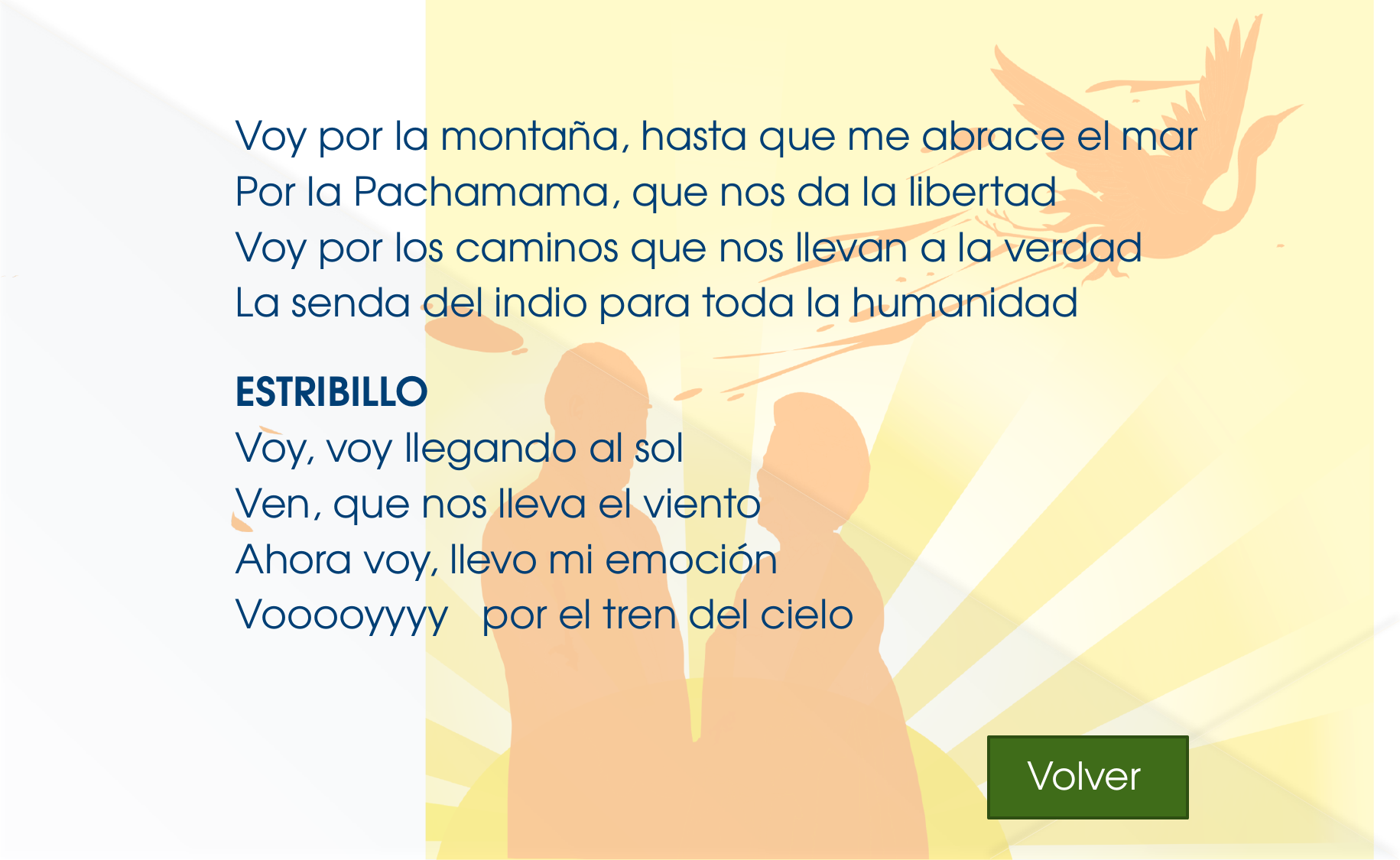

#
Voy por la montaña, hasta que me abrace el mar
Por la Pachamama, que nos da la libertad
Voy por los caminos que nos llevan a la verdad
La senda del indio para toda la humanidad

ESTRIBILLO
Voy, voy llegando al sol
Ven, que nos lleva el viento
Ahora voy, llevo mi emoción
Vooooyyyy   por el tren del cielo

Volver